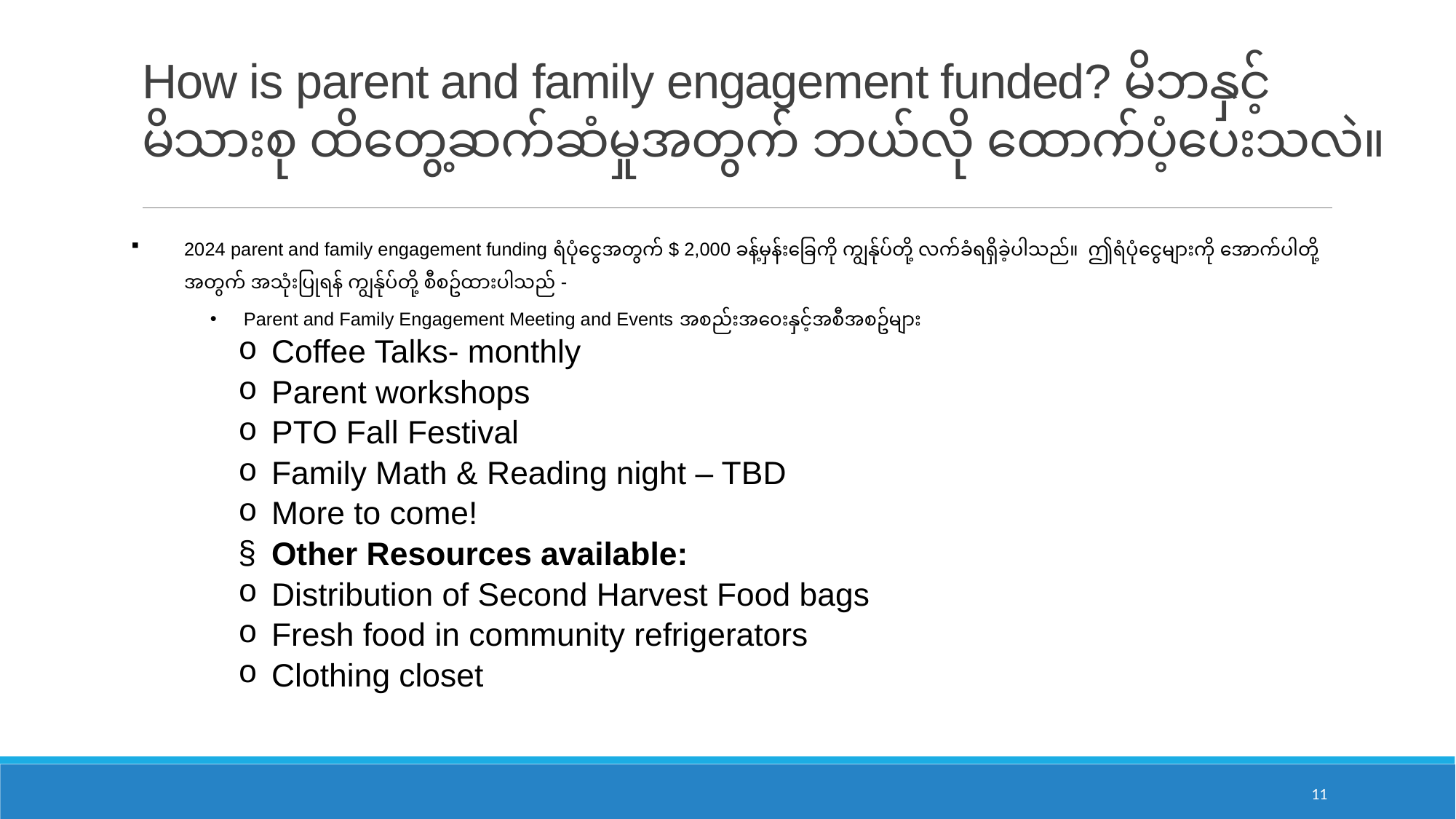

# How is parent and family engagement funded? မိဘနှင့် မိသားစု ထိတွေ့ဆက်ဆံမှုအတွက် ဘယ်လို ထောက်ပံ့ပေးသလဲ။
2024 parent and family engagement funding ရံပုံငွေအတွက် $ 2,000 ခန့်မှန်းခြေကို ကျွန်ုပ်တို့ လက်ခံရရှိခဲ့ပါသည်။  ဤရံပုံငွေများကို အောက်ပါတို့အတွက် အသုံးပြုရန် ကျွန်ုပ်တို့ စီစဥ်ထားပါသည် -
Parent and Family Engagement Meeting and Events အစည်းအ၀ေးနှင့်အစီအစဥ်များ
Coffee Talks- monthly
Parent workshops
PTO Fall Festival
Family Math & Reading night – TBD
More to come!
Other Resources available:
Distribution of Second Harvest Food bags
Fresh food in community refrigerators
Clothing closet

11